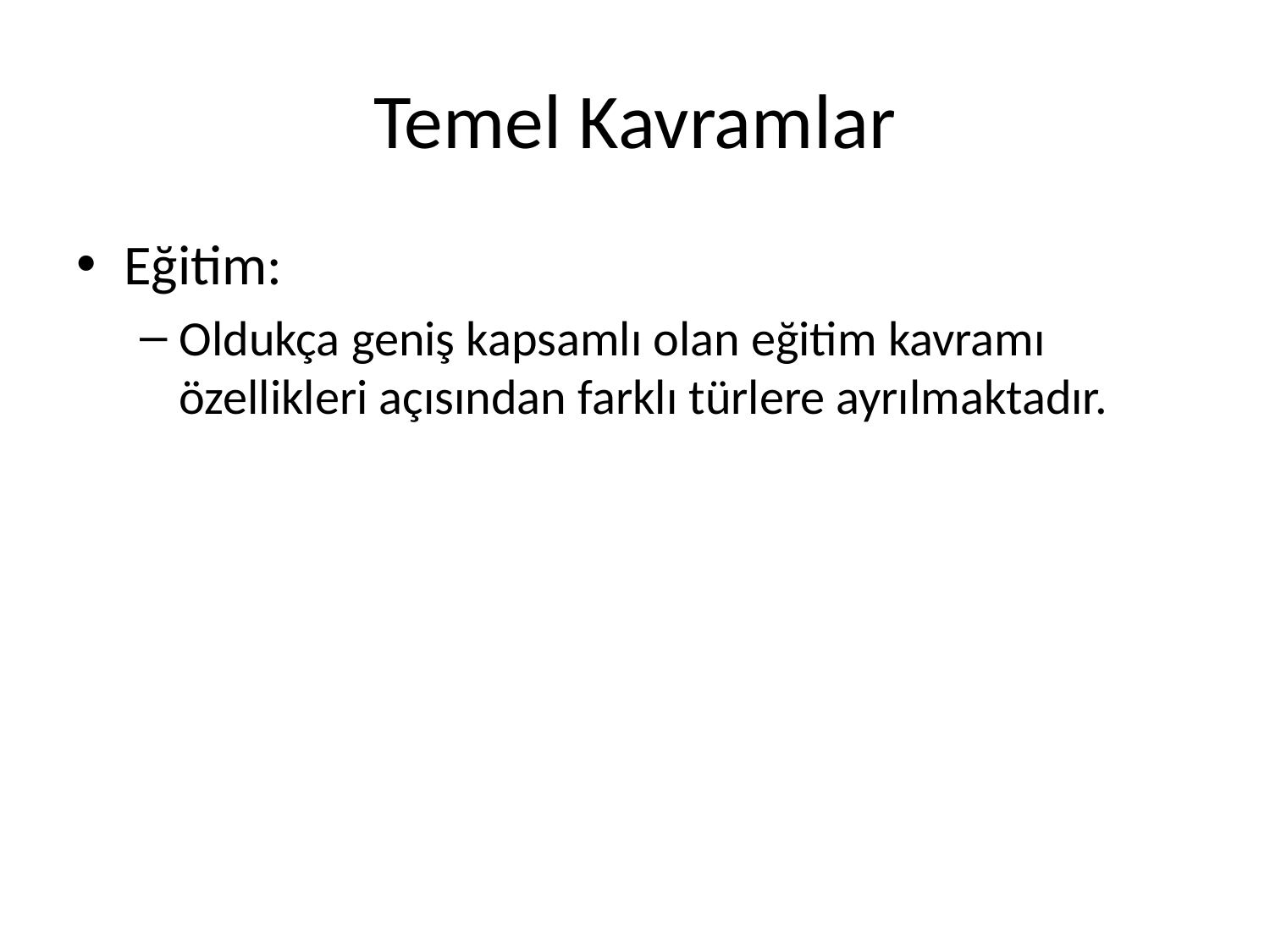

# Temel Kavramlar
Eğitim:
Oldukça geniş kapsamlı olan eğitim kavramı özellikleri açısından farklı türlere ayrılmaktadır.